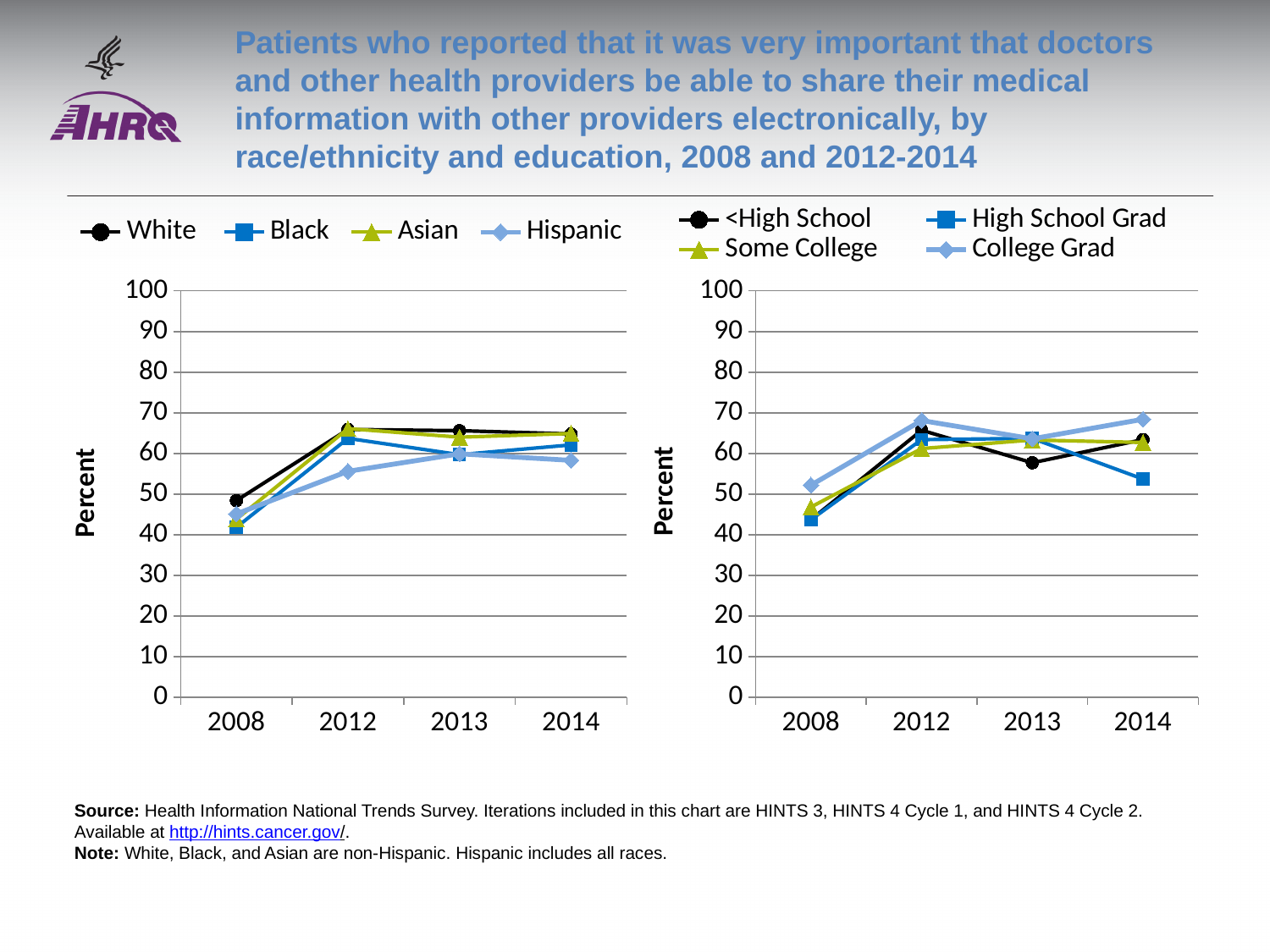

# Patients who reported that it was very important that doctors and other health providers be able to share their medical information with other providers electronically, by race/ethnicity and education, 2008 and 2012-2014

### Chart

| Category | White  | Black | Asian | Hispanic |
|---|---|---|---|---|
| 2008 | 48.4 | 41.8 | 43.8 | 45.1 |
| 2012 | 65.9 | 63.7 | 66.1 | 55.6 |
| 2013 | 65.6 | 59.7 | 64.0 | 59.9 |
| 2014 | 64.8 | 62.1 | 64.9 | 58.3 |

### Chart

| Category | <High School | High School Grad | Some College | College Grad |
|---|---|---|---|---|
| 2008 | 43.7 | 43.7 | 46.8 | 52.2 |
| 2012 | 65.7 | 63.4 | 61.2 | 68.1 |
| 2013 | 57.7 | 63.7 | 63.3 | 63.6 |
| 2014 | 63.4 | 53.7 | 62.7 | 68.4 |
Source: Health Information National Trends Survey. Iterations included in this chart are HINTS 3, HINTS 4 Cycle 1, and HINTS 4 Cycle 2. Available at http://hints.cancer.gov/.
Note: White, Black, and Asian are non-Hispanic. Hispanic includes all races.